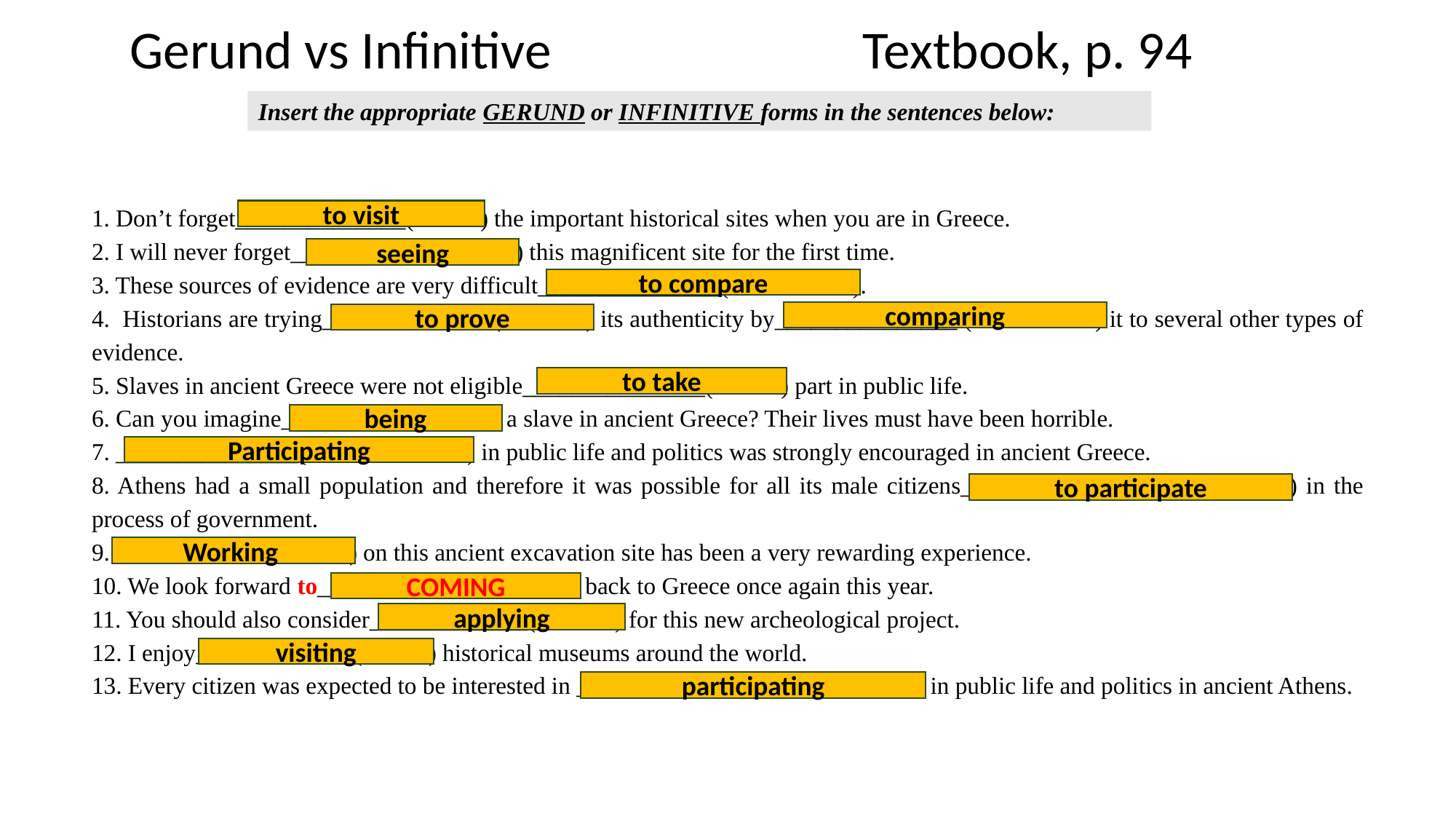

# Gerund vs Infinitive                          Textbook, p. 94
Insert the appropriate GERUND or INFINITIVE forms in the sentences below:
1. Don’t forget______________(VISIT) the important historical sites when you are in Greece.
2. I will never forget______________(SEE) this magnificent site for the first time.
3. These sources of evidence are very difficult_______________(COMPARE).
4.  Historians are trying______________(PROVE) its authenticity by_______________ (COMPARE) it to several other types of evidence.
5. Slaves in ancient Greece were not eligible_______________(TAKE) part in public life.
6. Can you imagine______________(BE) a slave in ancient Greece? Their lives must have been horrible.
7. _______________(PARTICIPATE) in public life and politics was strongly encouraged in ancient Greece.
8. Athens had a small population and therefore it was possible for all its male citizens_____________(PARTICIPATE) in the process of government.
9. ____________(WORK) on this ancient excavation site has been a very rewarding experience.
10. We look forward to______________(COME) back to Greece once again this year.
11. You should also consider_____________(APPLY) for this new archeological project.
12. I enjoy_____________(VISIT) historical museums around the world.
13. Every citizen was expected to be interested in ______________(PARTICIPATE) in public life and politics in ancient Athens.
to visit
seeing
to compare
comparing
to prove
to take
being
Participating
to participate
Working
COMING
applying
visiting
participating